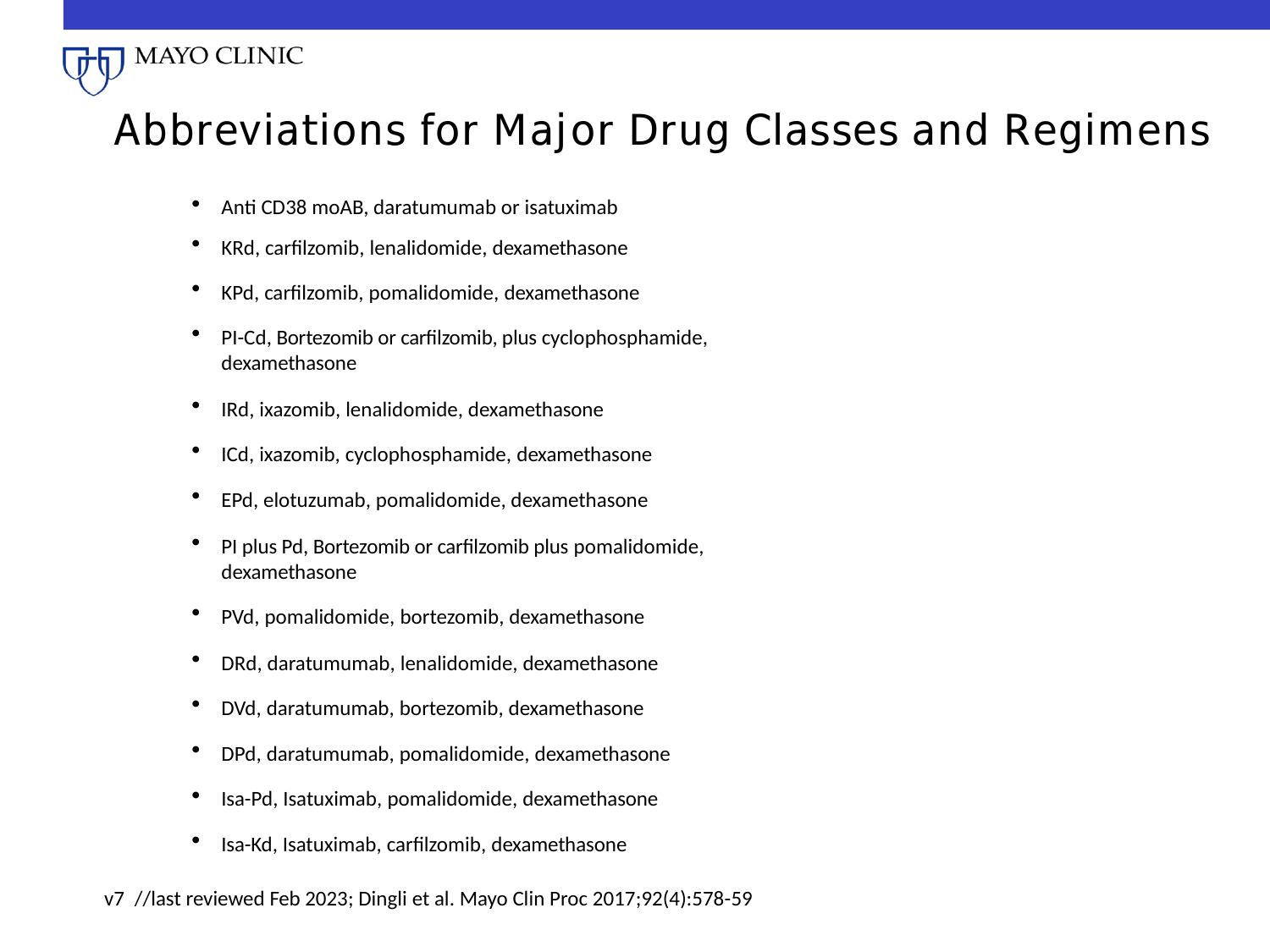

# Abbreviations for Major Drug Classes and Regimens
Anti CD38 moAB, daratumumab or isatuximab
KRd, carfilzomib, lenalidomide, dexamethasone
KPd, carfilzomib, pomalidomide, dexamethasone
PI-Cd, Bortezomib or carfilzomib, plus cyclophosphamide, dexamethasone
IRd, ixazomib, lenalidomide, dexamethasone
ICd, ixazomib, cyclophosphamide, dexamethasone
EPd, elotuzumab, pomalidomide, dexamethasone
PI plus Pd, Bortezomib or carfilzomib plus pomalidomide, dexamethasone
PVd, pomalidomide, bortezomib, dexamethasone
DRd, daratumumab, lenalidomide, dexamethasone
DVd, daratumumab, bortezomib, dexamethasone
DPd, daratumumab, pomalidomide, dexamethasone
Isa-Pd, Isatuximab, pomalidomide, dexamethasone
Isa-Kd, Isatuximab, carfilzomib, dexamethasone
v7 //last reviewed Feb 2023; Dingli et al. Mayo Clin Proc 2017;92(4):578-59